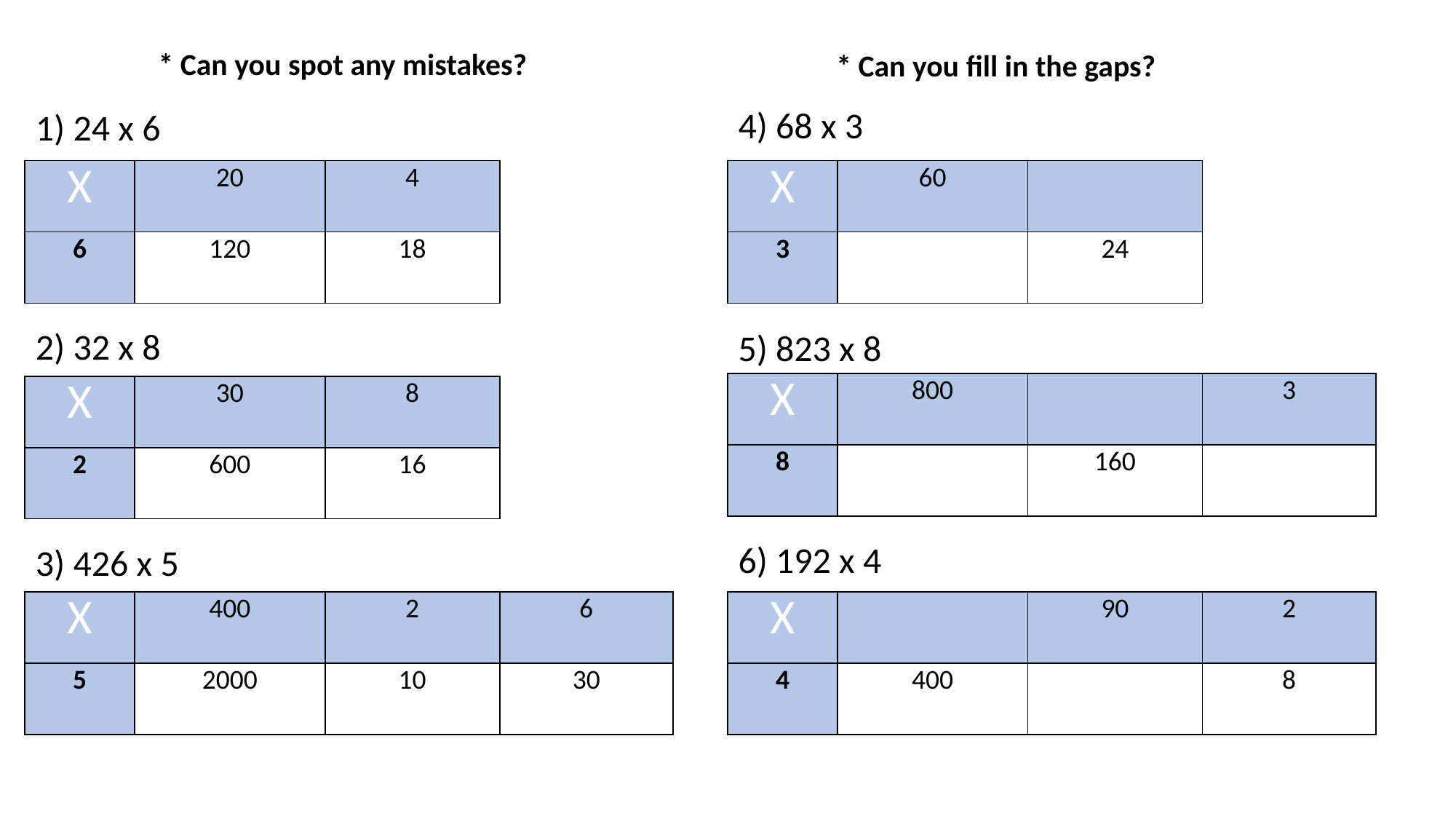

* Can you spot any mistakes?
* Can you fill in the gaps?
4) 68 x 3
1) 24 x 6
| X | 20 | 4 |
| --- | --- | --- |
| 6 | 120 | 18 |
| X | 60 |  |
| --- | --- | --- |
| 3 |  | 24 |
2) 32 x 8
5) 823 x 8
| X | 800 |  | 3 |
| --- | --- | --- | --- |
| 8 |  | 160 |  |
| X | 30 | 8 |
| --- | --- | --- |
| 2 | 600 | 16 |
6) 192 x 4
3) 426 x 5
| X | 400 | 2 | 6 |
| --- | --- | --- | --- |
| 5 | 2000 | 10 | 30 |
| X |  | 90 | 2 |
| --- | --- | --- | --- |
| 4 | 400 |  | 8 |